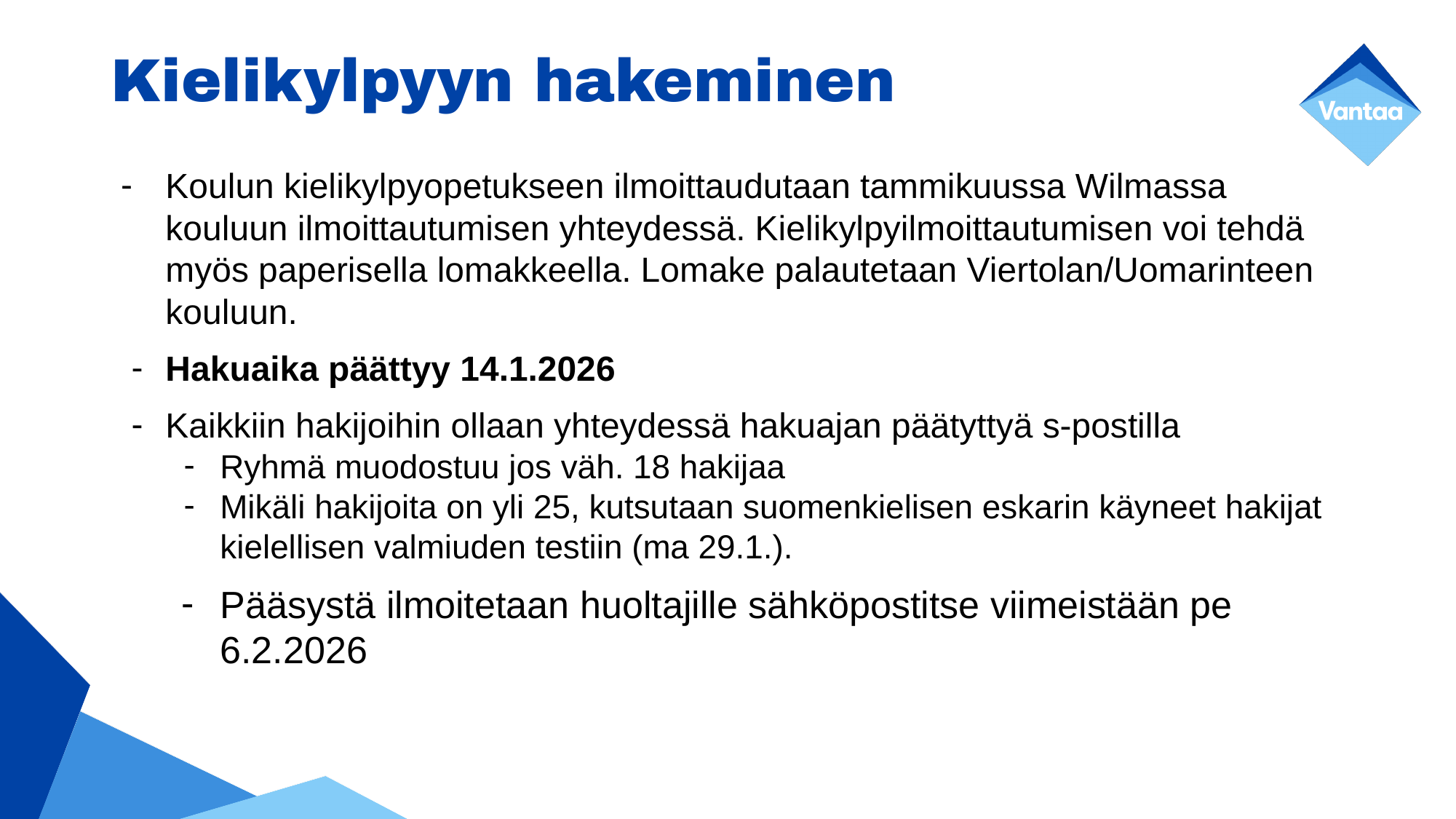

# Kielikylpyyn hakeminen
Koulun kielikylpyopetukseen ilmoittaudutaan tammikuussa Wilmassa kouluun ilmoittautumisen yhteydessä. Kielikylpyilmoittautumisen voi tehdä myös paperisella lomakkeella. Lomake palautetaan Viertolan/Uomarinteen kouluun.
Hakuaika päättyy 14.1.2026
Kaikkiin hakijoihin ollaan yhteydessä hakuajan päätyttyä s-postilla
Ryhmä muodostuu jos väh. 18 hakijaa
Mikäli hakijoita on yli 25, kutsutaan suomenkielisen eskarin käyneet hakijat kielellisen valmiuden testiin (ma 29.1.).
Pääsystä ilmoitetaan huoltajille sähköpostitse viimeistään pe 6.2.2026